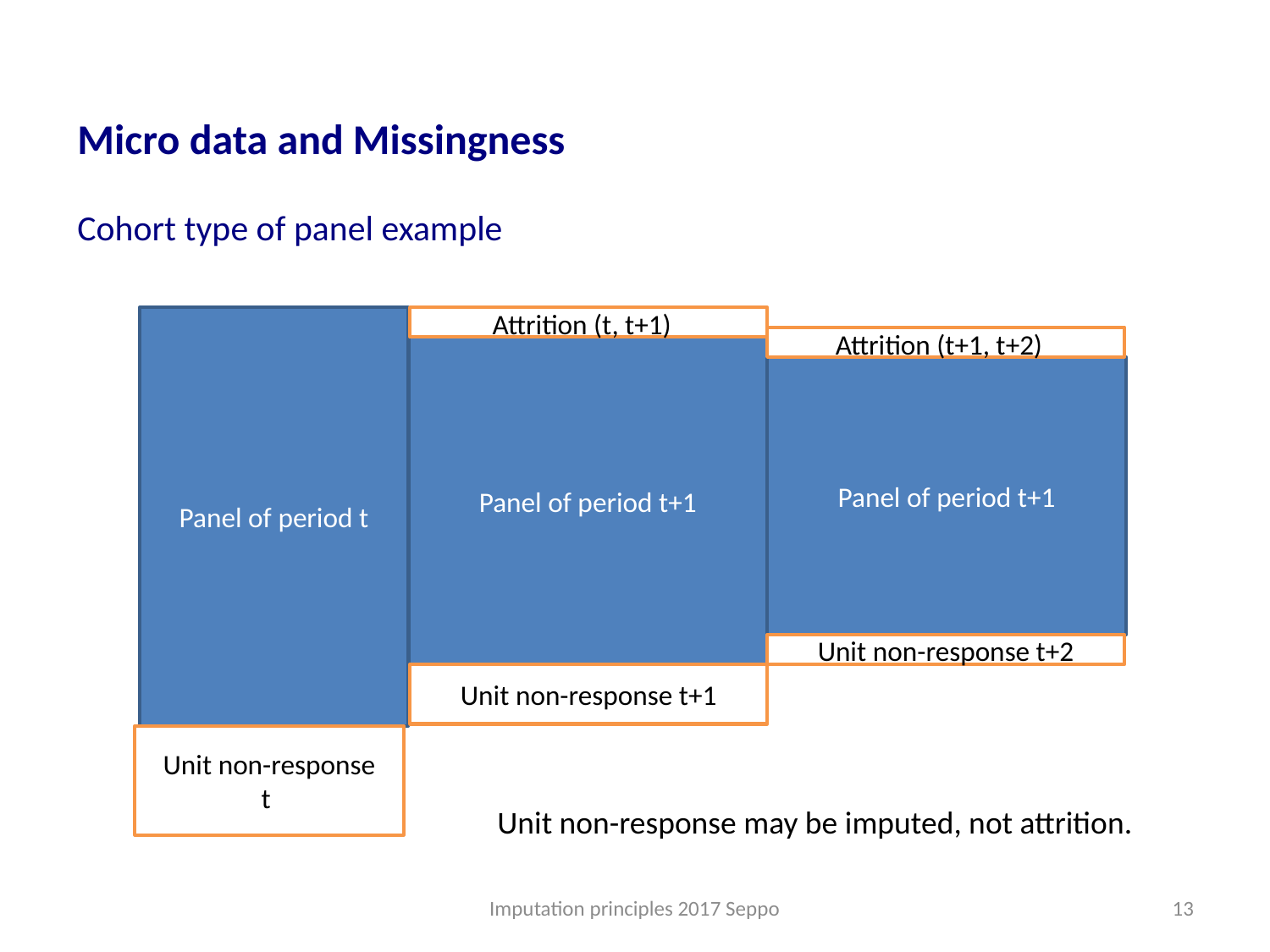

Micro data and Missingness

Cohort type of panel example
Attrition (t, t+1)
Panel of period t
Attrition (t+1, t+2)
Panel of period t+1
Panel of period t+1
Unit non-response t+2
Unit non-response t+1
Unit non-response
t
Unit non-response may be imputed, not attrition.
Imputation principles 2017 Seppo
13